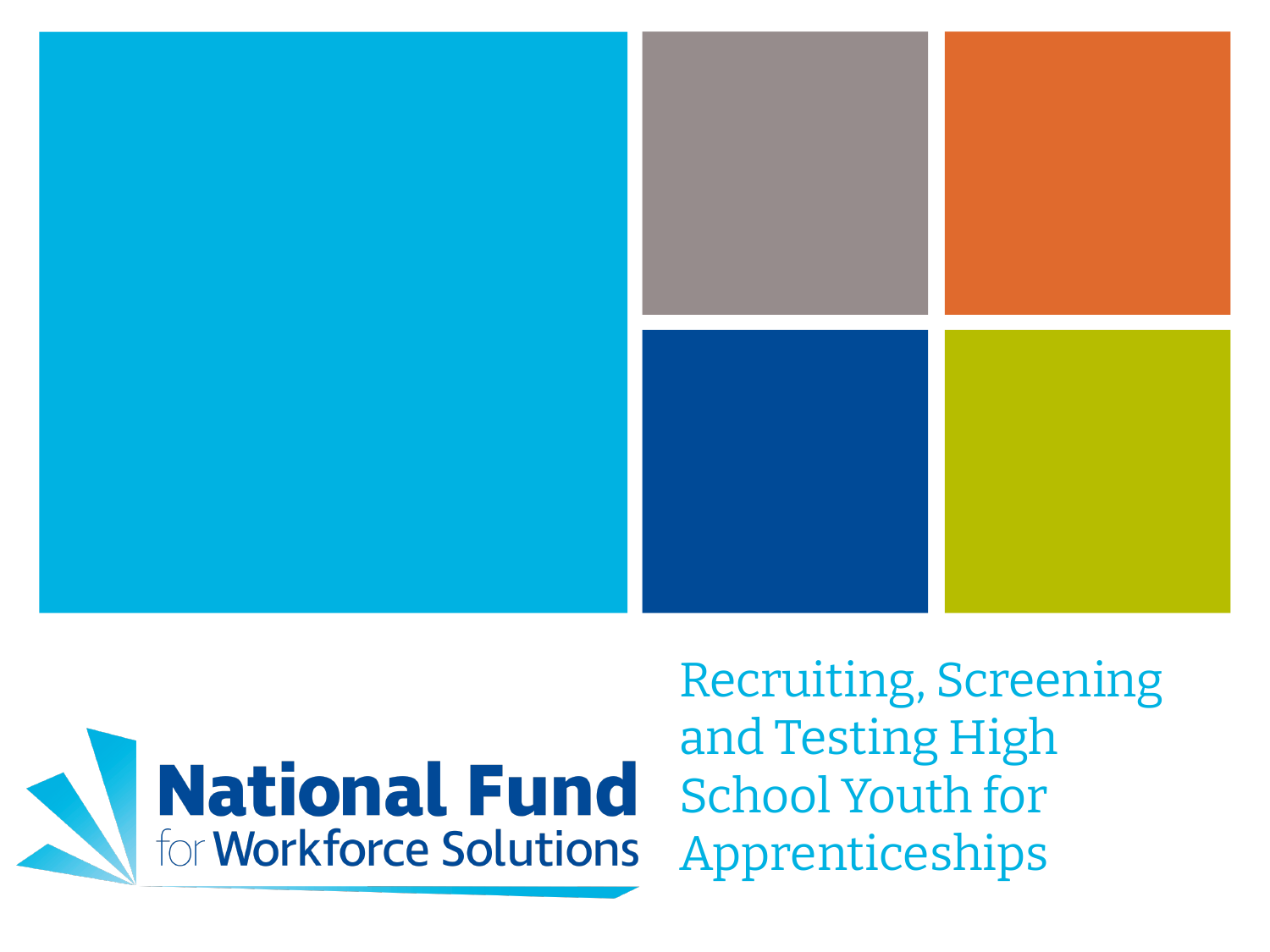

# Recruiting, Screening and Testing High School Youth for Apprenticeships